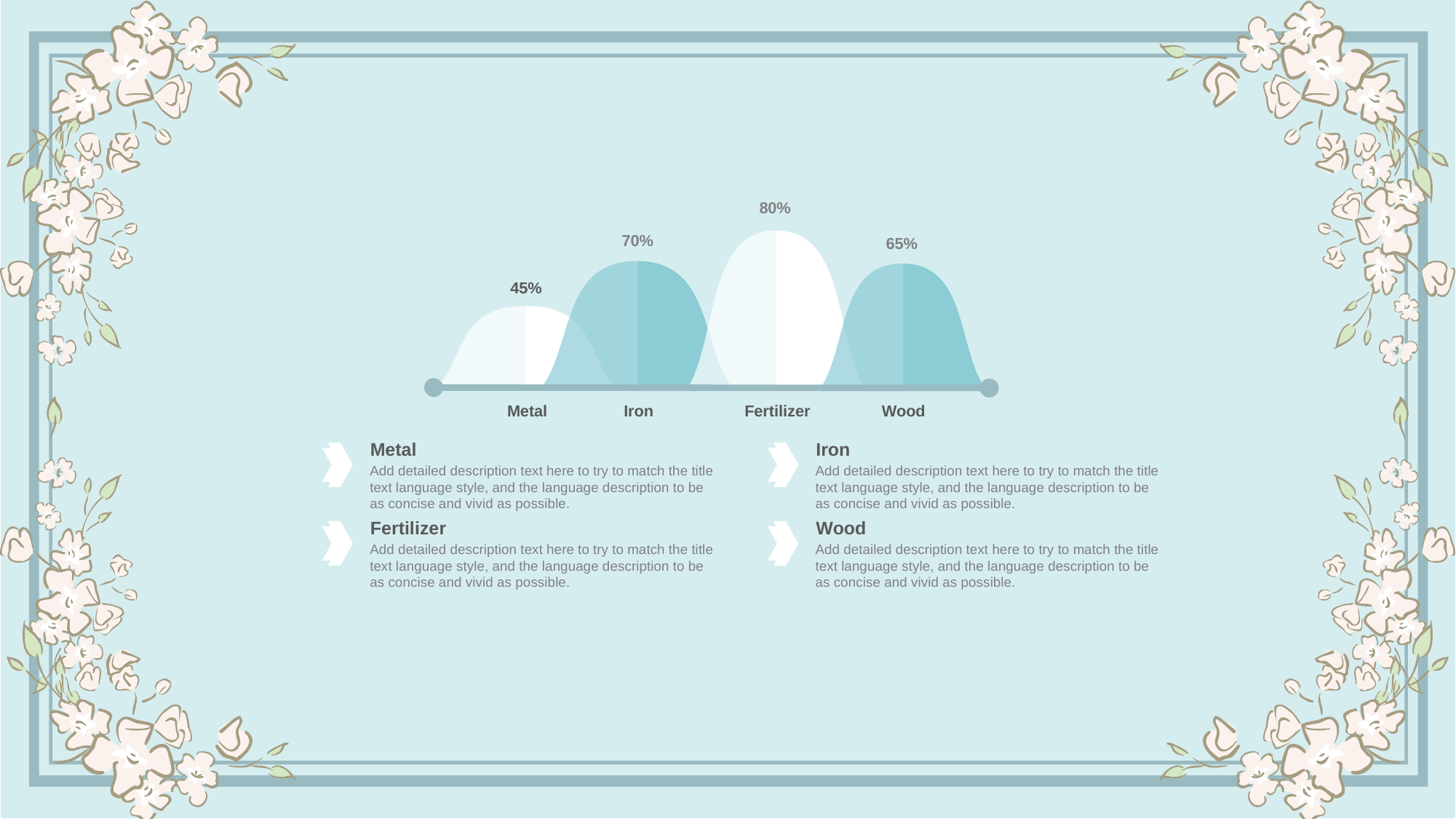

80%
70%
65%

45%

Metal
Iron
Fertilizer
Wood
Metal
Add detailed description text here to try to match the title text language style, and the language description to be as concise and vivid as possible.
Iron
Add detailed description text here to try to match the title text language style, and the language description to be as concise and vivid as possible.

Fertilizer
Add detailed description text here to try to match the title text language style, and the language description to be as concise and vivid as possible.
Wood
Add detailed description text here to try to match the title text language style, and the language description to be as concise and vivid as possible.